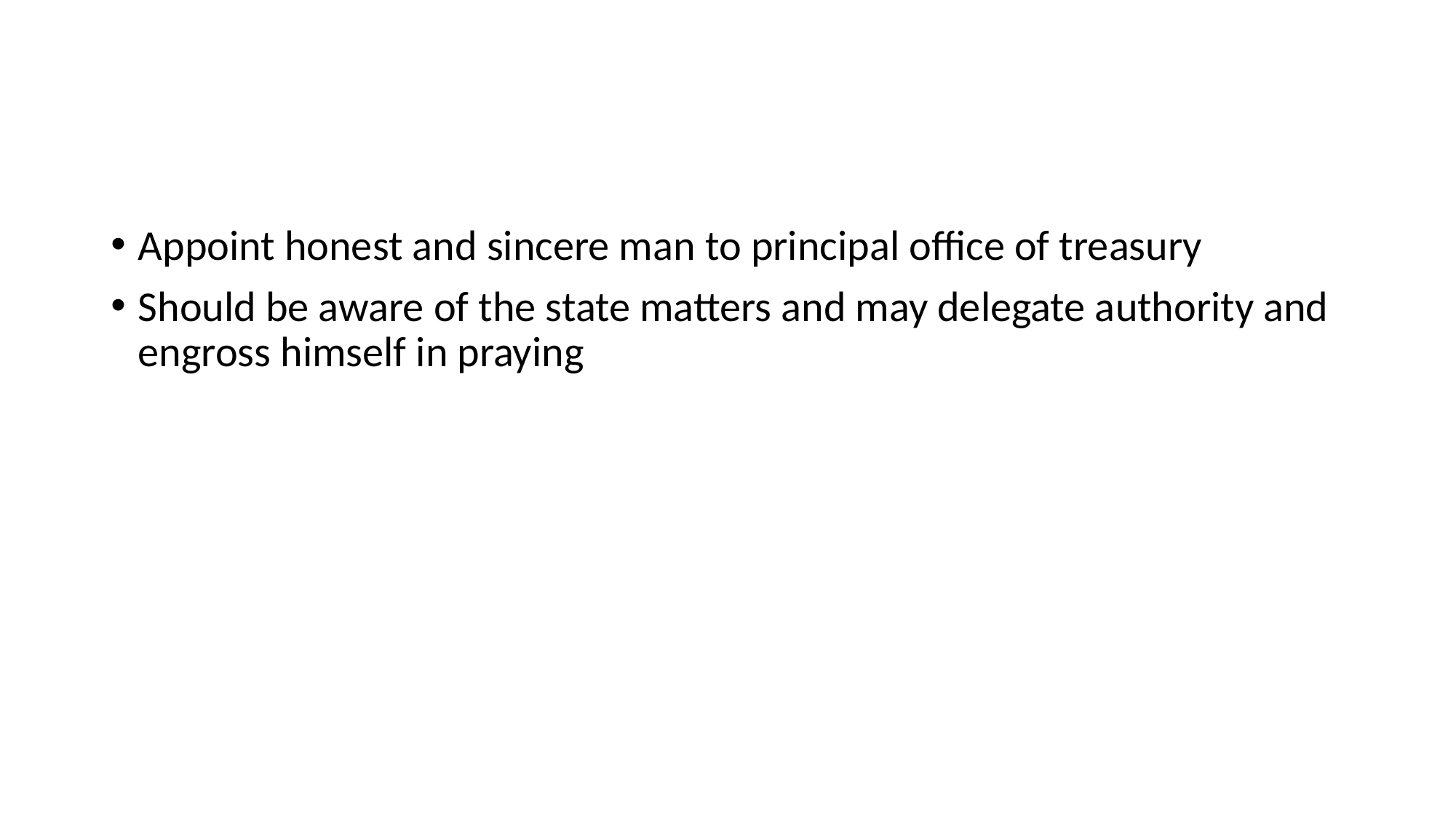

#
Appoint honest and sincere man to principal office of treasury
Should be aware of the state matters and may delegate authority and engross himself in praying